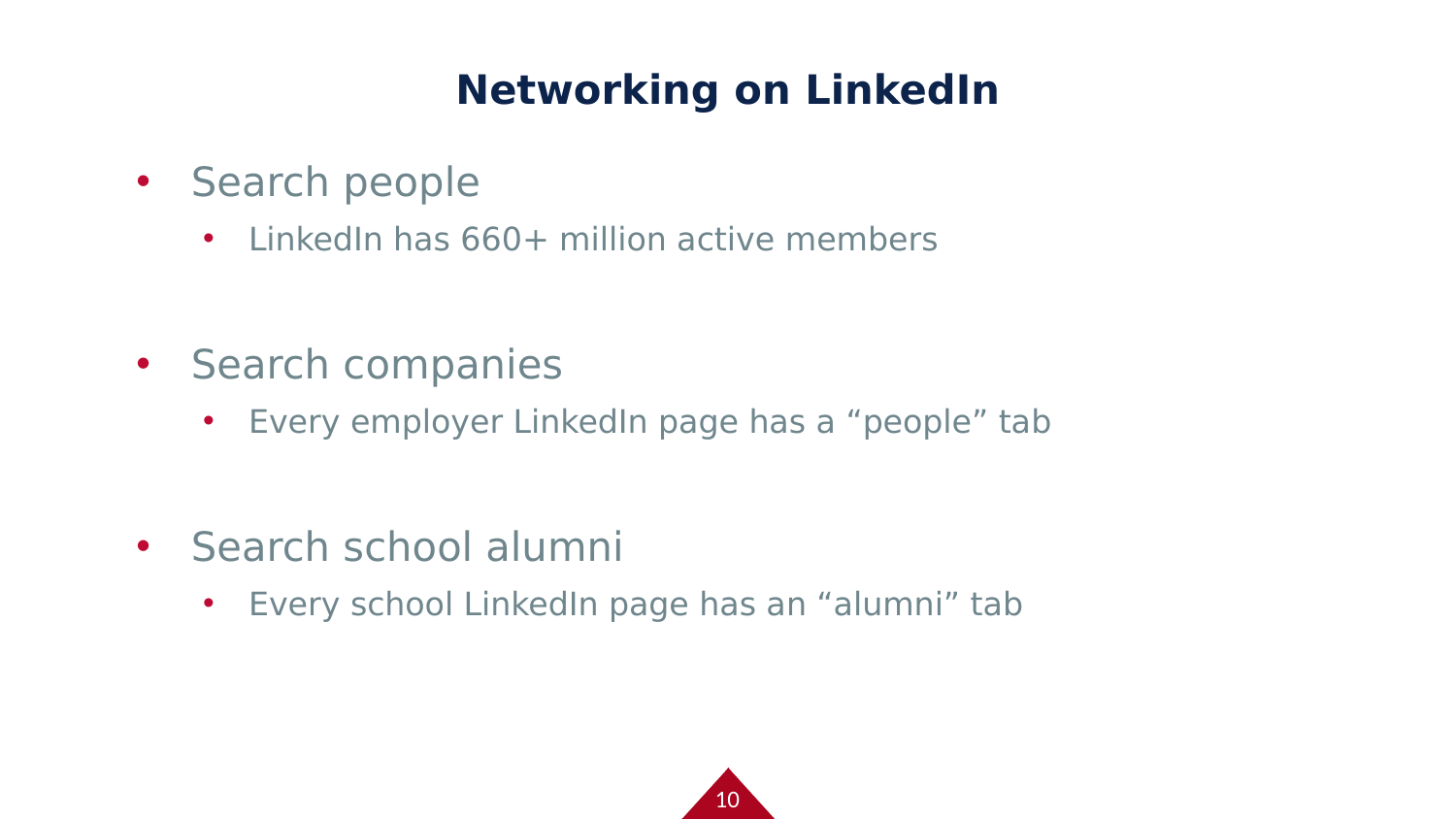

# Networking on LinkedIn
Search people
LinkedIn has 660+ million active members

Search companies
Every employer LinkedIn page has a “people” tab

Search school alumni
Every school LinkedIn page has an “alumni” tab
10